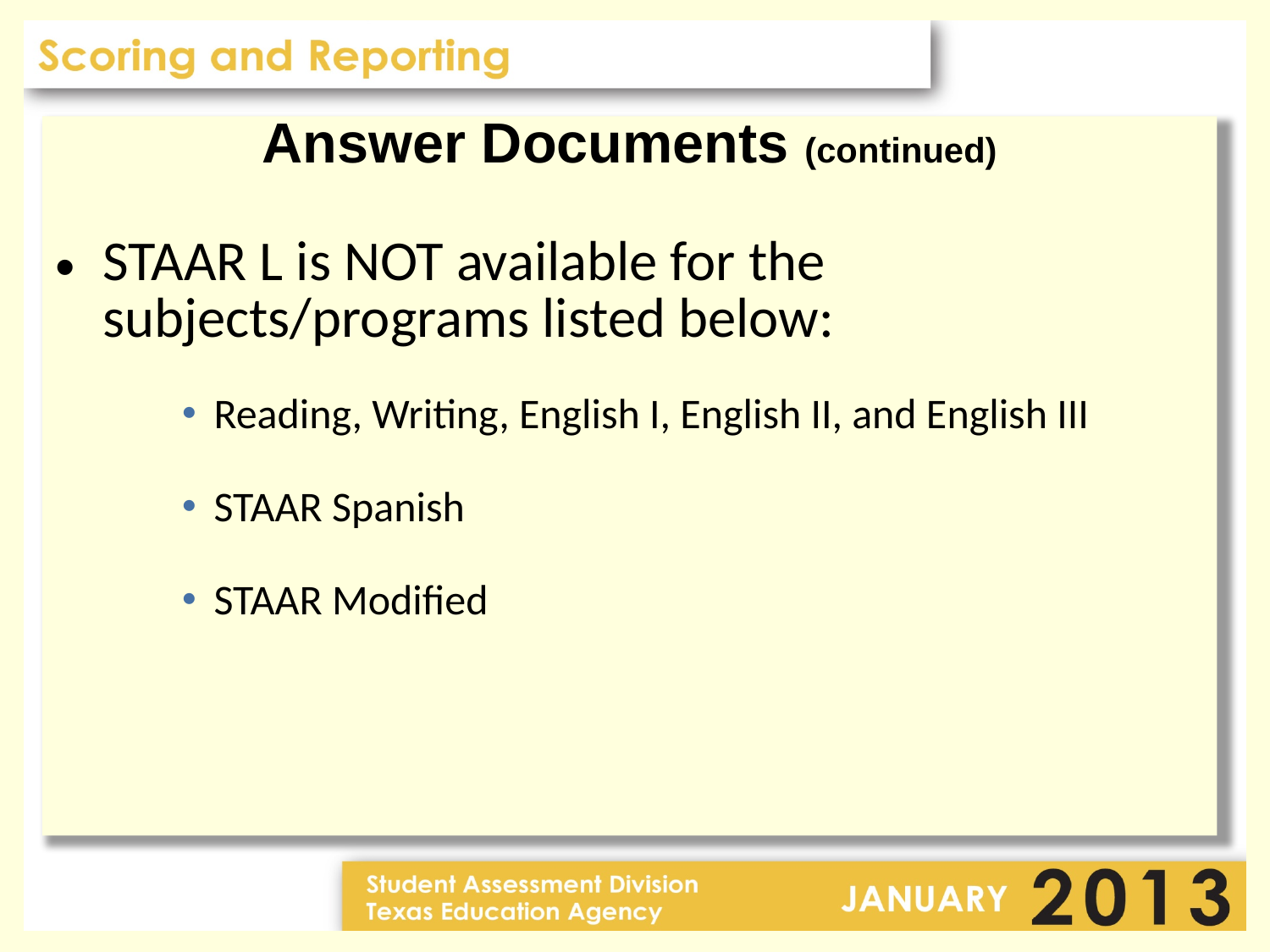

Answer Documents (continued)

STAAR L is NOT available for the subjects/programs listed below:

Reading, Writing, English I, English II, and English III
STAAR Spanish
STAAR Modified